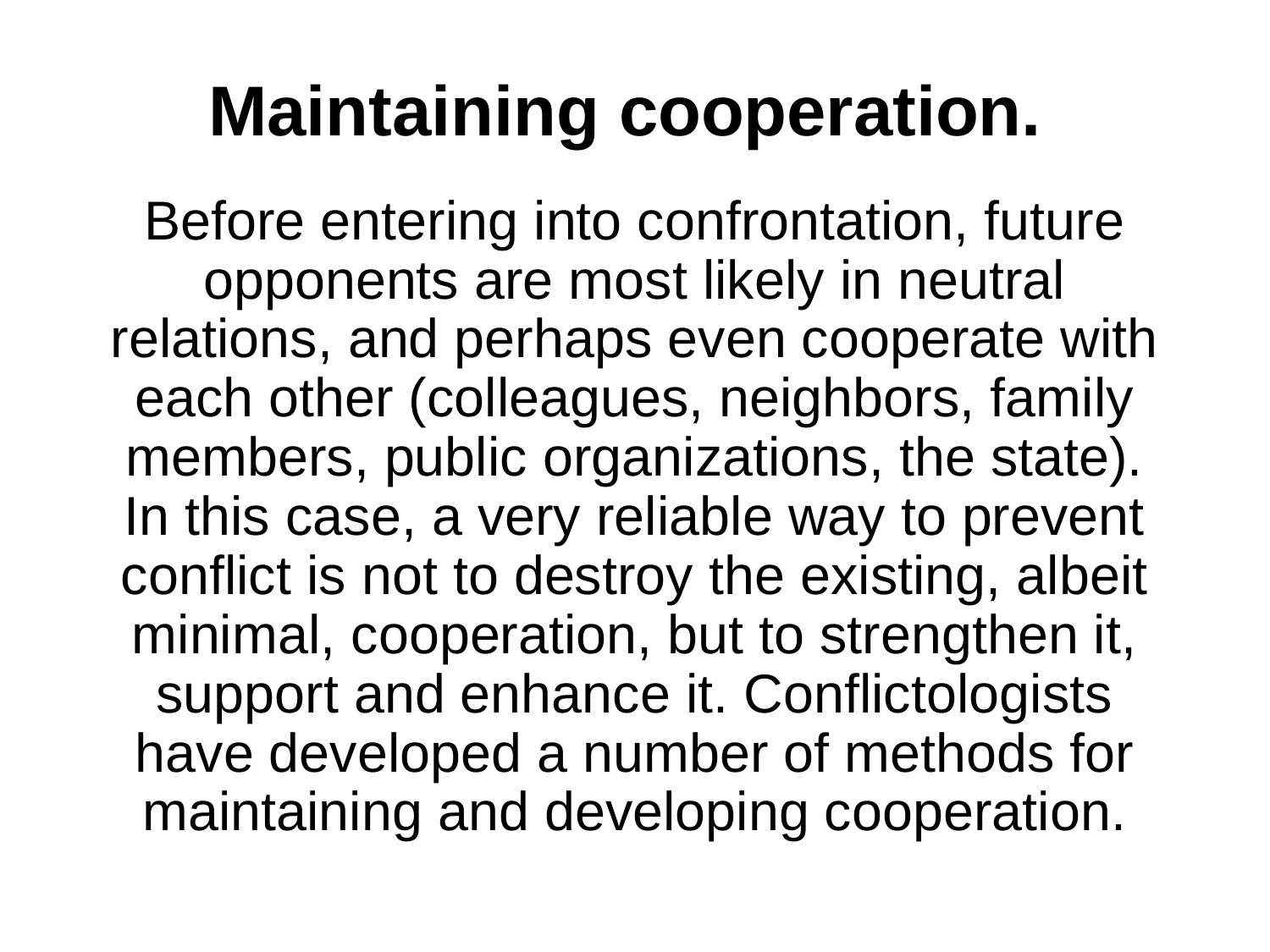

# Maintaining cooperation.
Before entering into confrontation, future opponents are most likely in neutral relations, and perhaps even cooperate with each other (colleagues, neighbors, family members, public organizations, the state). In this case, a very reliable way to prevent conflict is not to destroy the existing, albeit minimal, cooperation, but to strengthen it, support and enhance it. Conflictologists have developed a number of methods for maintaining and developing cooperation.